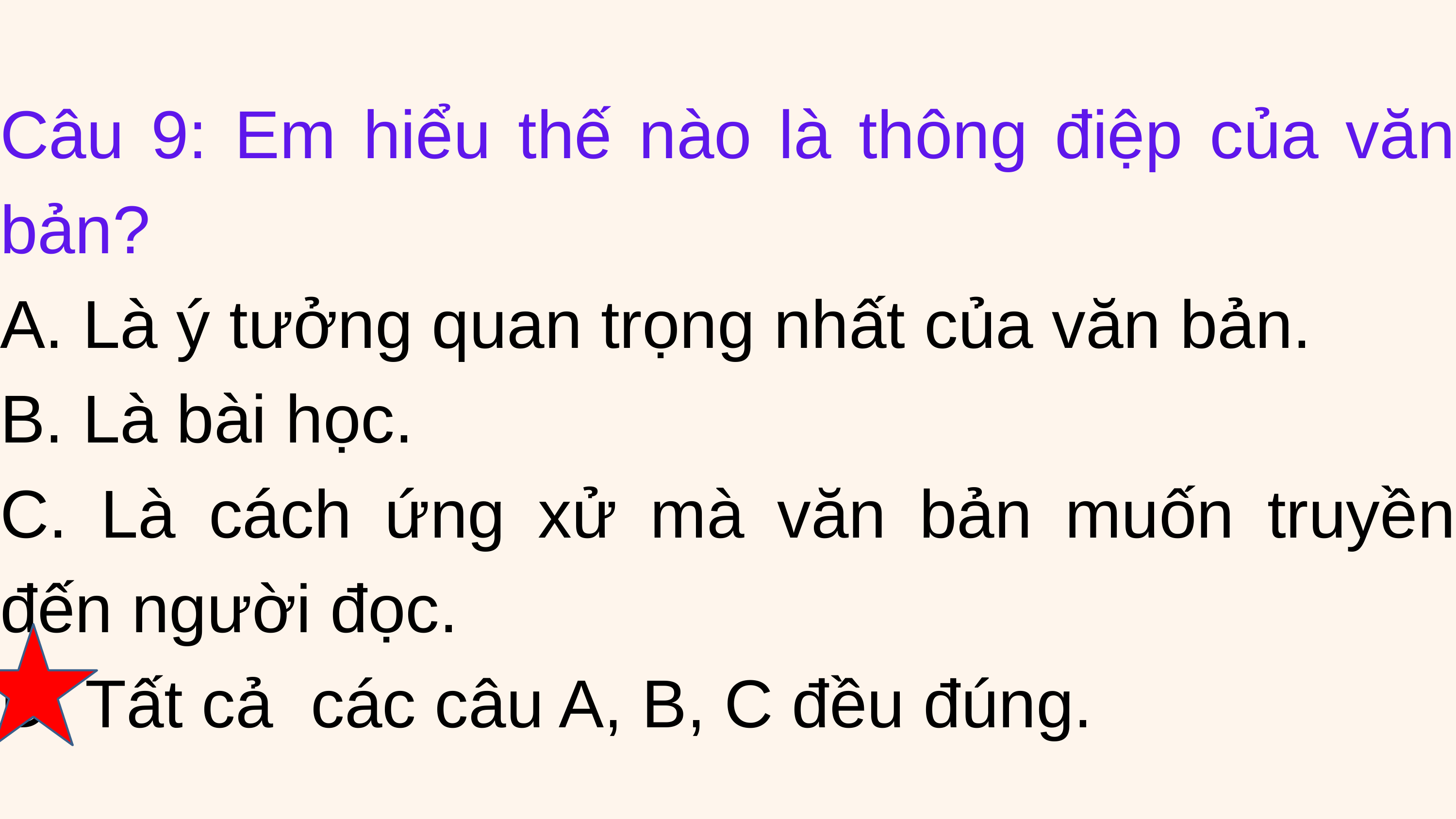

Câu 9: Em hiểu thế nào là thông điệp của văn bản?
A. Là ý tưởng quan trọng nhất của văn bản.
B. Là bài học.
C. Là cách ứng xử mà văn bản muốn truyền đến người đọc.
D. Tất cả  các câu A, B, C đều đúng.